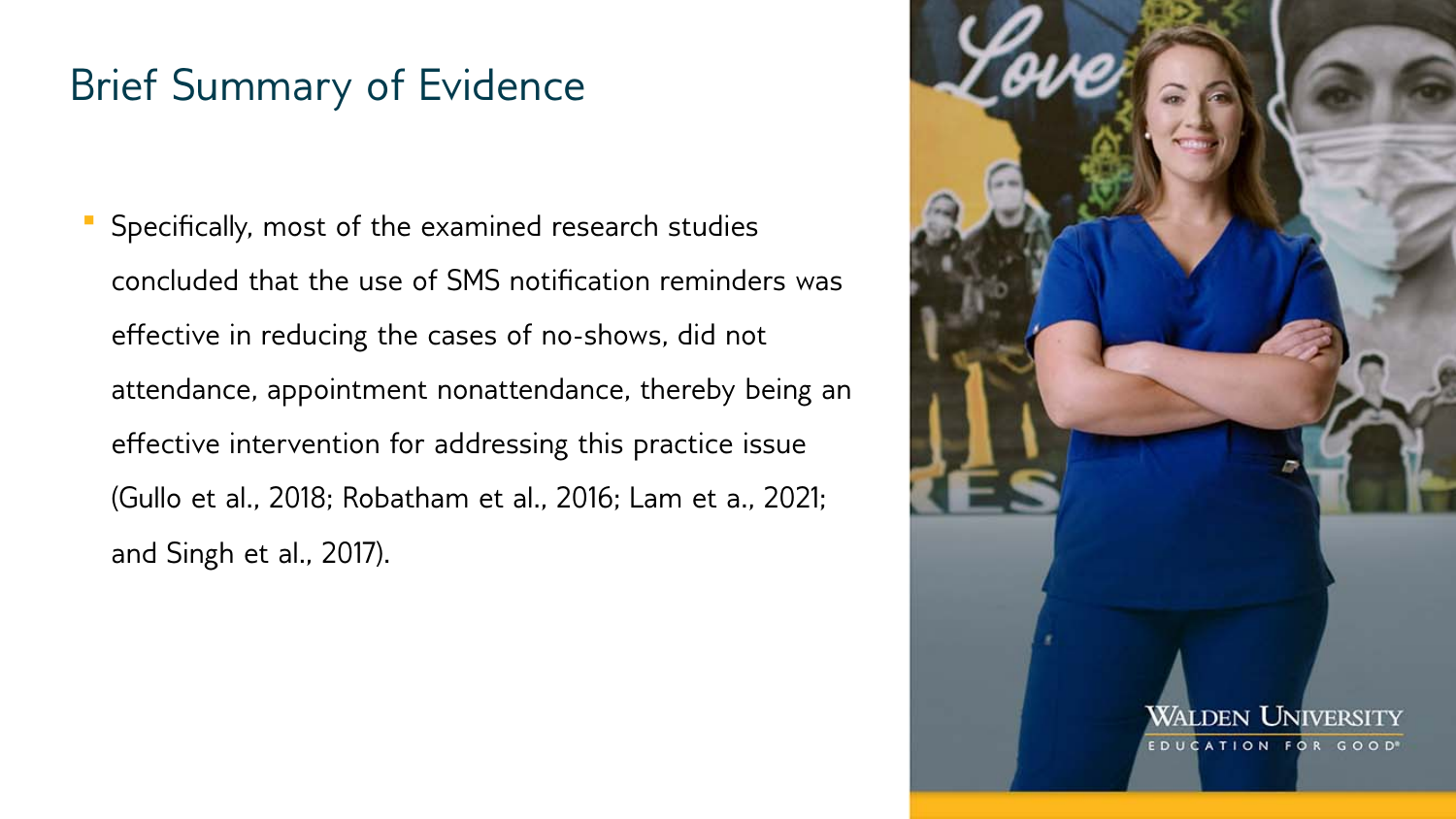

# Brief Summary of Evidence
Specifically, most of the examined research studies concluded that the use of SMS notification reminders was effective in reducing the cases of no-shows, did not attendance, appointment nonattendance, thereby being an effective intervention for addressing this practice issue (Gullo et al., 2018; Robatham et al., 2016; Lam et a., 2021; and Singh et al., 2017).